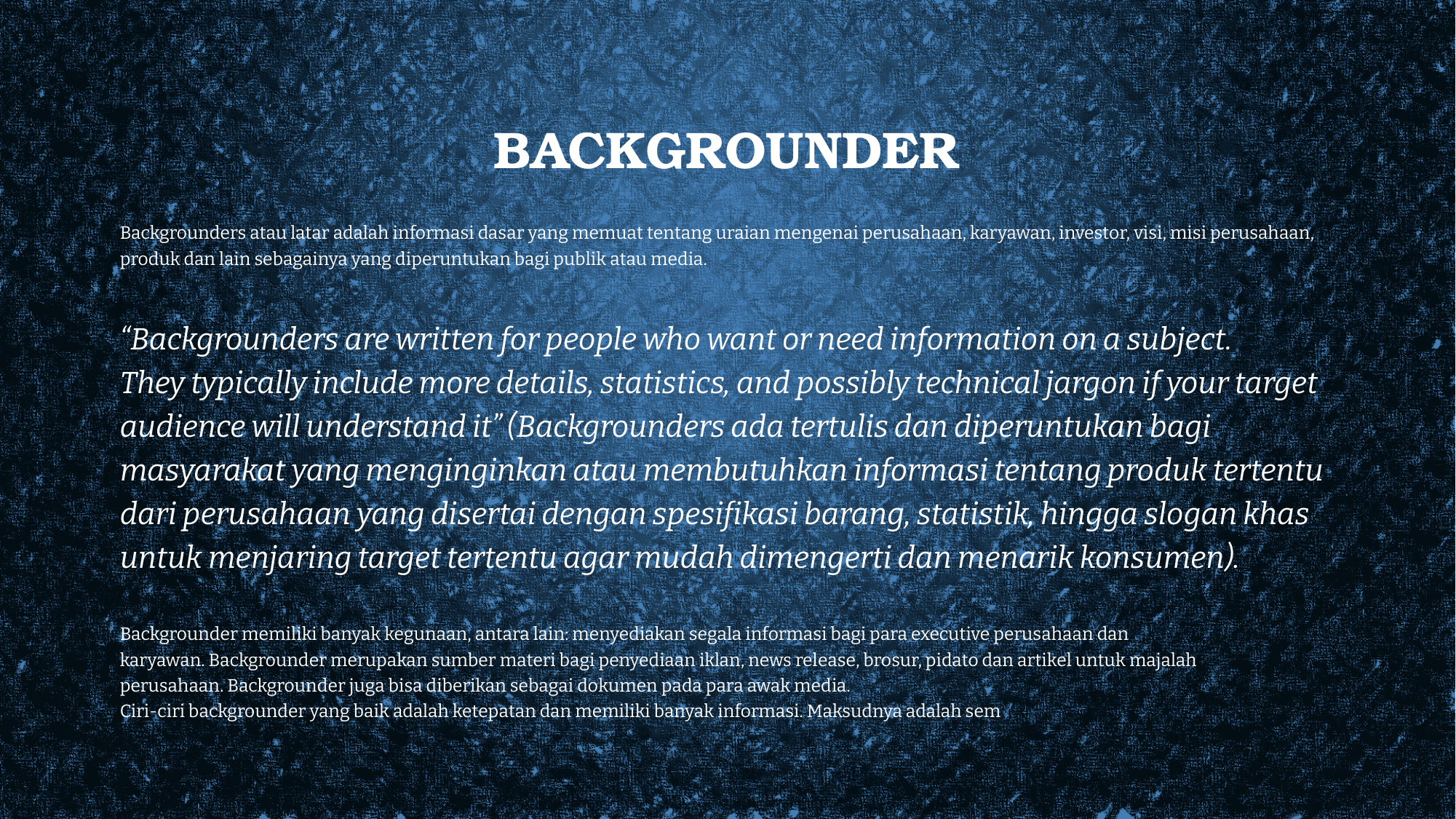

# BACKGROUNDER
Backgrounders atau latar adalah informasi dasar yang memuat tentang uraian mengenai perusahaan, karyawan, investor, visi, misi perusahaan, produk dan lain sebagainya yang diperuntukan bagi publik atau media.

“Backgrounders are written for people who want or need information on a subject. They typically include more details, statistics, and possibly technical jargon if your target audience will understand it” (Backgrounders ada tertulis dan diperuntukan bagi masyarakat yang menginginkan atau membutuhkan informasi tentang produk tertentu dari perusahaan yang disertai dengan spesifikasi barang, statistik, hingga slogan khas untuk menjaring target tertentu agar mudah dimengerti dan menarik konsumen).
Backgrounder memiliki banyak kegunaan, antara lain: menyediakan segala informasi bagi para executive perusahaan dan karyawan. Backgrounder merupakan sumber materi bagi penyediaan iklan, news release, brosur, pidato dan artikel untuk majalah perusahaan. Backgrounder juga bisa diberikan sebagai dokumen pada para awak media.
Ciri-ciri backgrounder yang baik adalah ketepatan dan memiliki banyak informasi. Maksudnya adalah sem